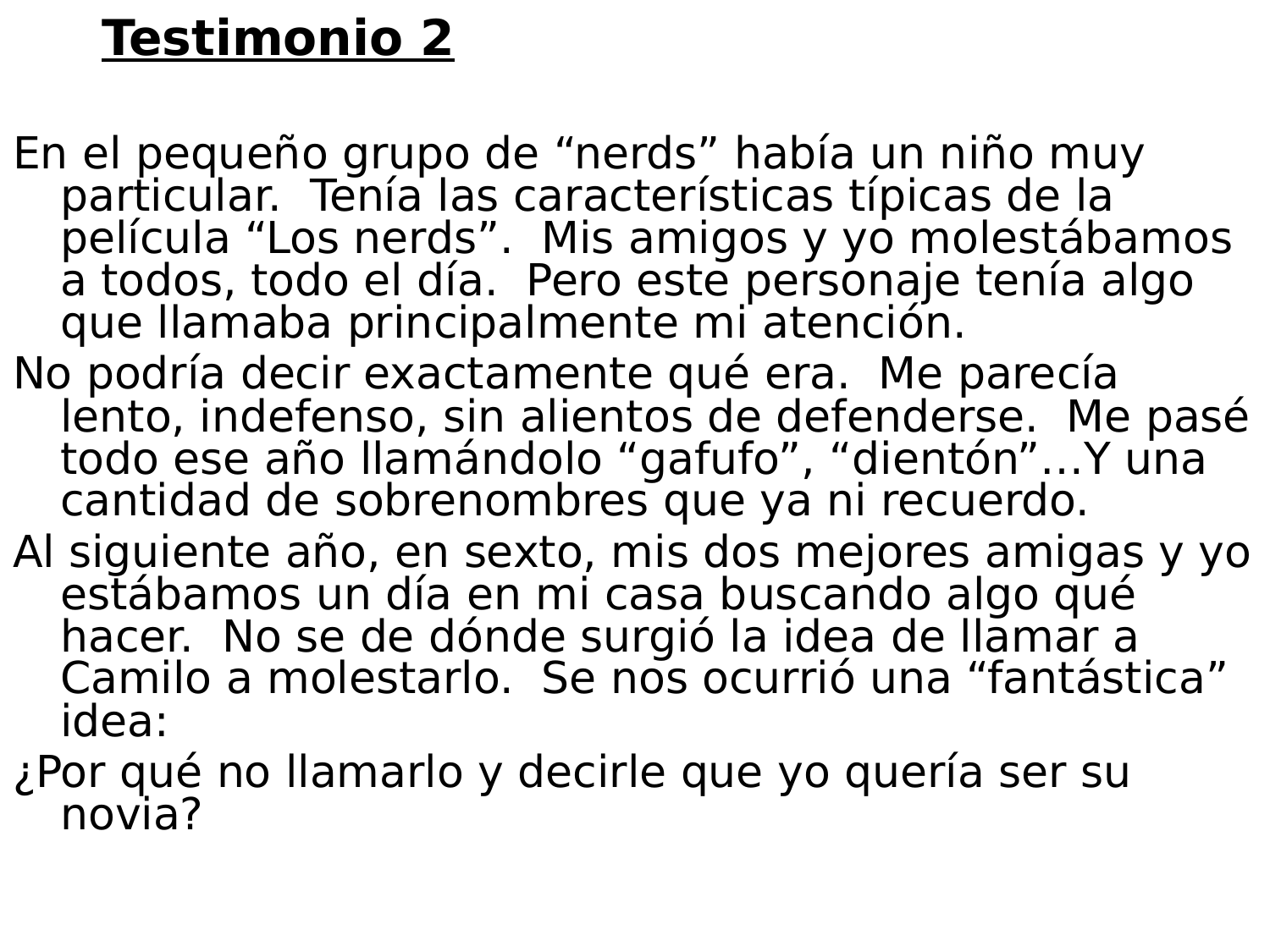

Testimonio 2
En el pequeño grupo de “nerds” había un niño muy particular.  Tenía las características típicas de la película “Los nerds”.  Mis amigos y yo molestábamos a todos, todo el día.  Pero este personaje tenía algo que llamaba principalmente mi atención.
No podría decir exactamente qué era.  Me parecía lento, indefenso, sin alientos de defenderse.  Me pasé todo ese año llamándolo “gafufo”, “dientón”…Y una cantidad de sobrenombres que ya ni recuerdo.
Al siguiente año, en sexto, mis dos mejores amigas y yo estábamos un día en mi casa buscando algo qué hacer.  No se de dónde surgió la idea de llamar a Camilo a molestarlo.  Se nos ocurrió una “fantástica” idea:
¿Por qué no llamarlo y decirle que yo quería ser su novia?